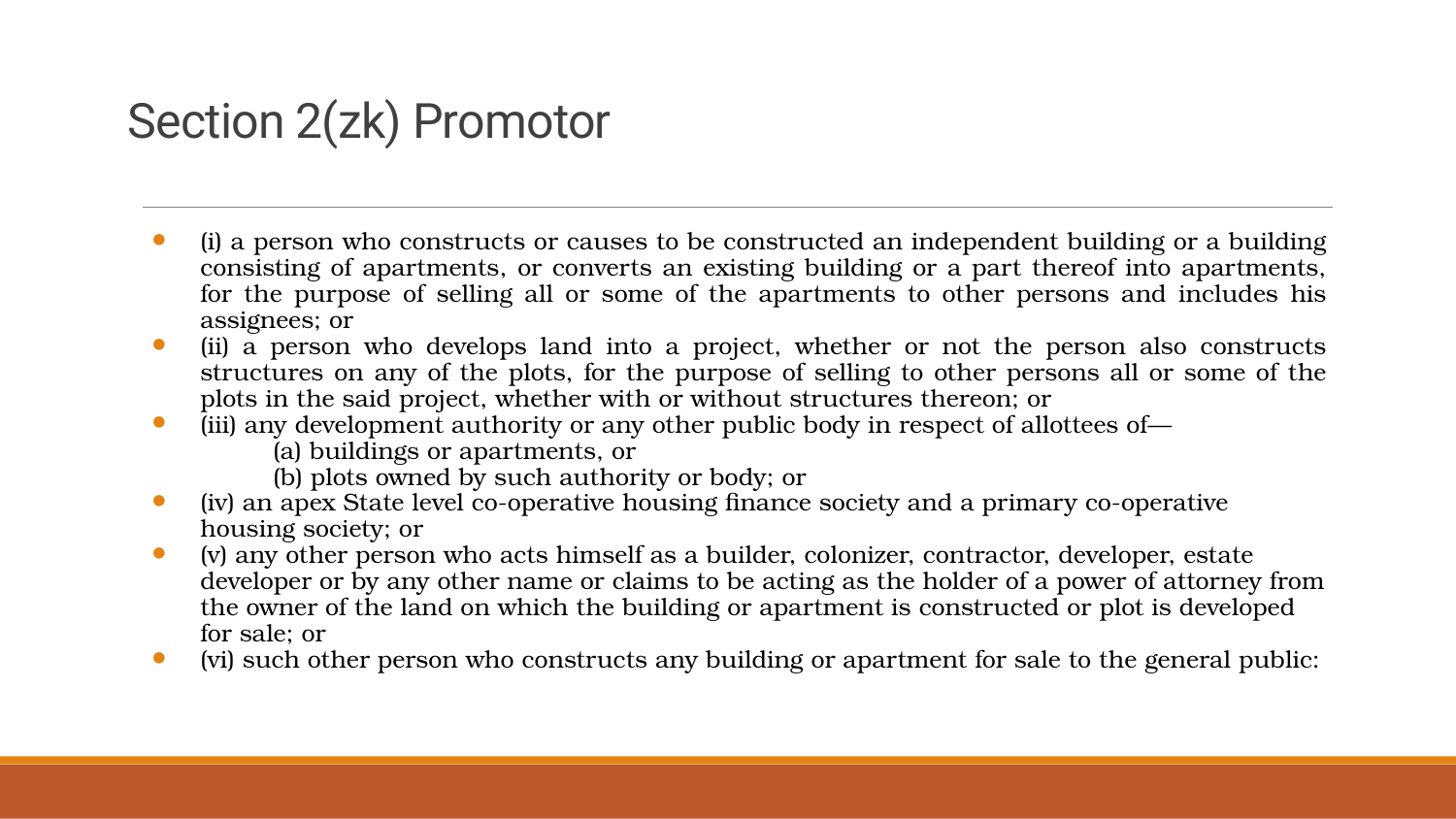

# Section 2(zk) Promotor
(i) a person who constructs or causes to be constructed an independent building or a building consisting of apartments, or converts an existing building or a part thereof into apartments, for the purpose of selling all or some of the apartments to other persons and includes his assignees; or
(ii) a person who develops land into a project, whether or not the person also constructs structures on any of the plots, for the purpose of selling to other persons all or some of the plots in the said project, whether with or without structures thereon; or
(iii) any development authority or any other public body in respect of allottees of—
	(a) buildings or apartments, or
	(b) plots owned by such authority or body; or
(iv) an apex State level co-operative housing finance society and a primary co-operative housing society; or
(v) any other person who acts himself as a builder, colonizer, contractor, developer, estate developer or by any other name or claims to be acting as the holder of a power of attorney from the owner of the land on which the building or apartment is constructed or plot is developed for sale; or
(vi) such other person who constructs any building or apartment for sale to the general public: